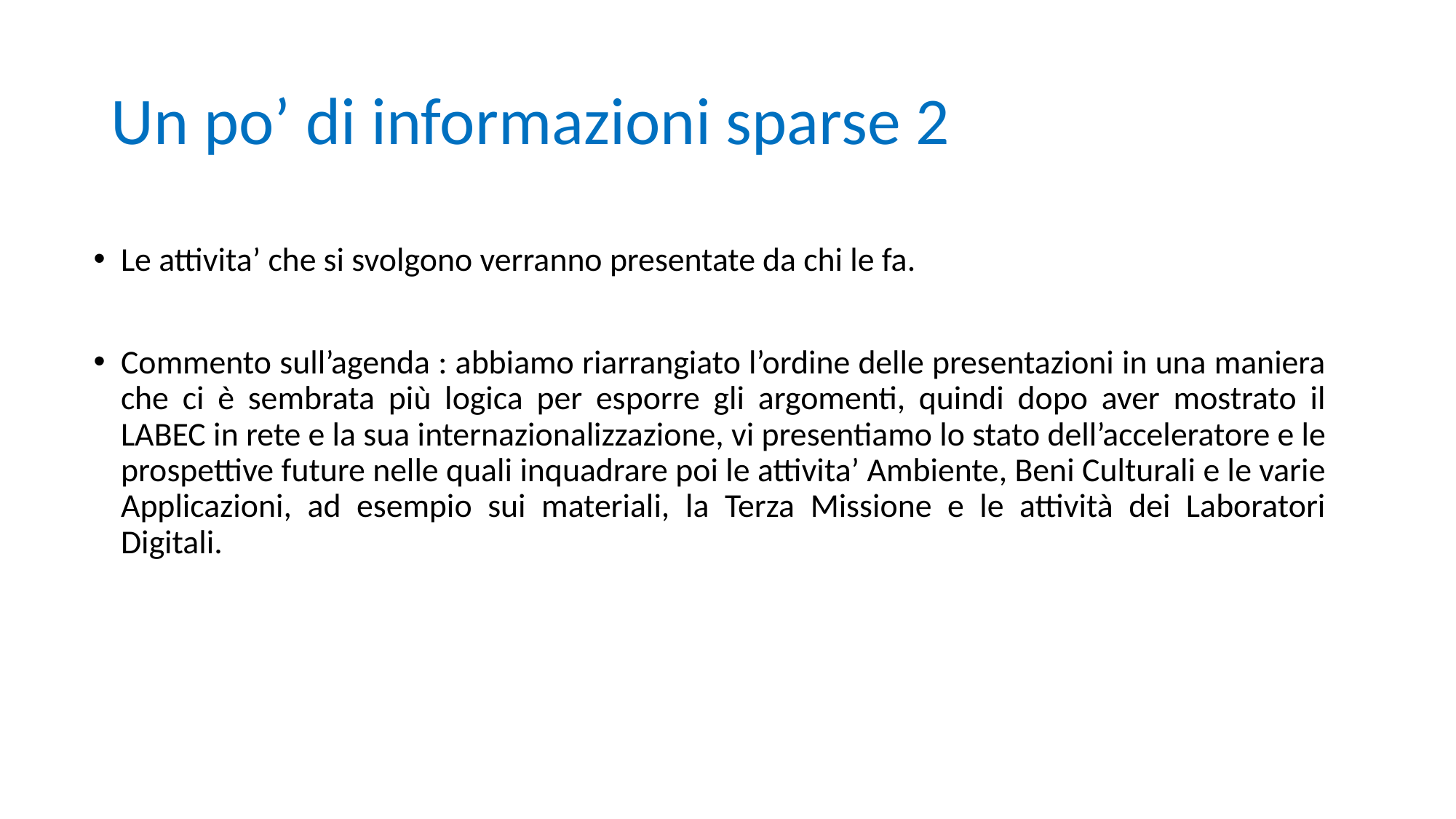

# Un po’ di informazioni sparse 2
Le attivita’ che si svolgono verranno presentate da chi le fa.

Commento sull’agenda : abbiamo riarrangiato l’ordine delle presentazioni in una maniera che ci è sembrata più logica per esporre gli argomenti, quindi dopo aver mostrato il LABEC in rete e la sua internazionalizzazione, vi presentiamo lo stato dell’acceleratore e le prospettive future nelle quali inquadrare poi le attivita’ Ambiente, Beni Culturali e le varie Applicazioni, ad esempio sui materiali, la Terza Missione e le attività dei Laboratori Digitali.